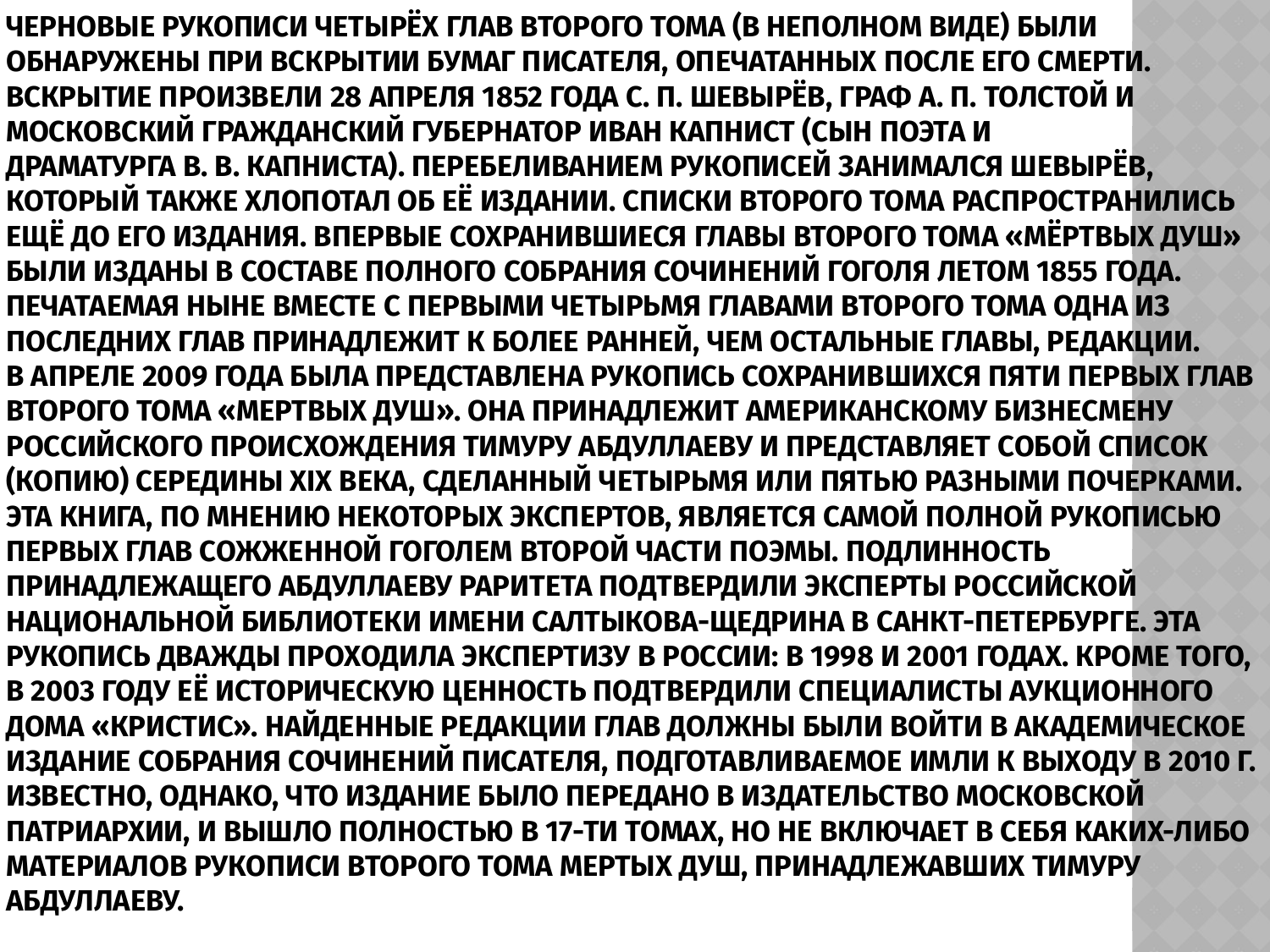

# Черновые рукописи четырёх глав второго тома (в неполном виде) были обнаружены при вскрытии бумаг писателя, опечатанных после его смерти. Вскрытие произвели 28 апреля 1852 года С. П. Шевырёв, граф А. П. Толстой и московский гражданский губернатор Иван Капнист (сын поэта и драматурга В. В. Капниста). Перебеливанием рукописей занимался Шевырёв, который также хлопотал об её издании. Списки второго тома распространились ещё до его издания. Впервые сохранившиеся главы второго тома «Мёртвых душ» были изданы в составе Полного собрания сочинений Гоголя летом 1855 года. Печатаемая ныне вместе с первыми четырьмя главами второго тома одна из последних глав принадлежит к более ранней, чем остальные главы, редакции. В апреле 2009 года была представлена рукопись сохранившихся пяти первых глав второго тома «Мертвых душ». Она принадлежит американскому бизнесмену российского происхождения Тимуру Абдуллаеву и представляет собой список (копию) середины XIX века, сделанный четырьмя или пятью разными почерками. Эта книга, по мнению некоторых экспертов, является самой полной рукописью первых глав сожженной Гоголем второй части поэмы. Подлинность принадлежащего Абдуллаеву раритета подтвердили эксперты Российской национальной библиотеки имени Салтыкова-Щедрина в Санкт-Петербурге. Эта рукопись дважды проходила экспертизу в России: в 1998 и 2001 годах. Кроме того, в 2003 году её историческую ценность подтвердили специалисты аукционного дома «Кристис». Найденные редакции глав должны были войти в академическое издание собрания сочинений писателя, подготавливаемое ИМЛИ к выходу в 2010 г. Известно, однако, что издание было передано в издательство Московской патриархии, и вышло полностью в 17-ти томах, но не включает в себя каких-либо материалов рукописи второго тома Мертых душ, принадлежавших Тимуру Абдуллаеву.